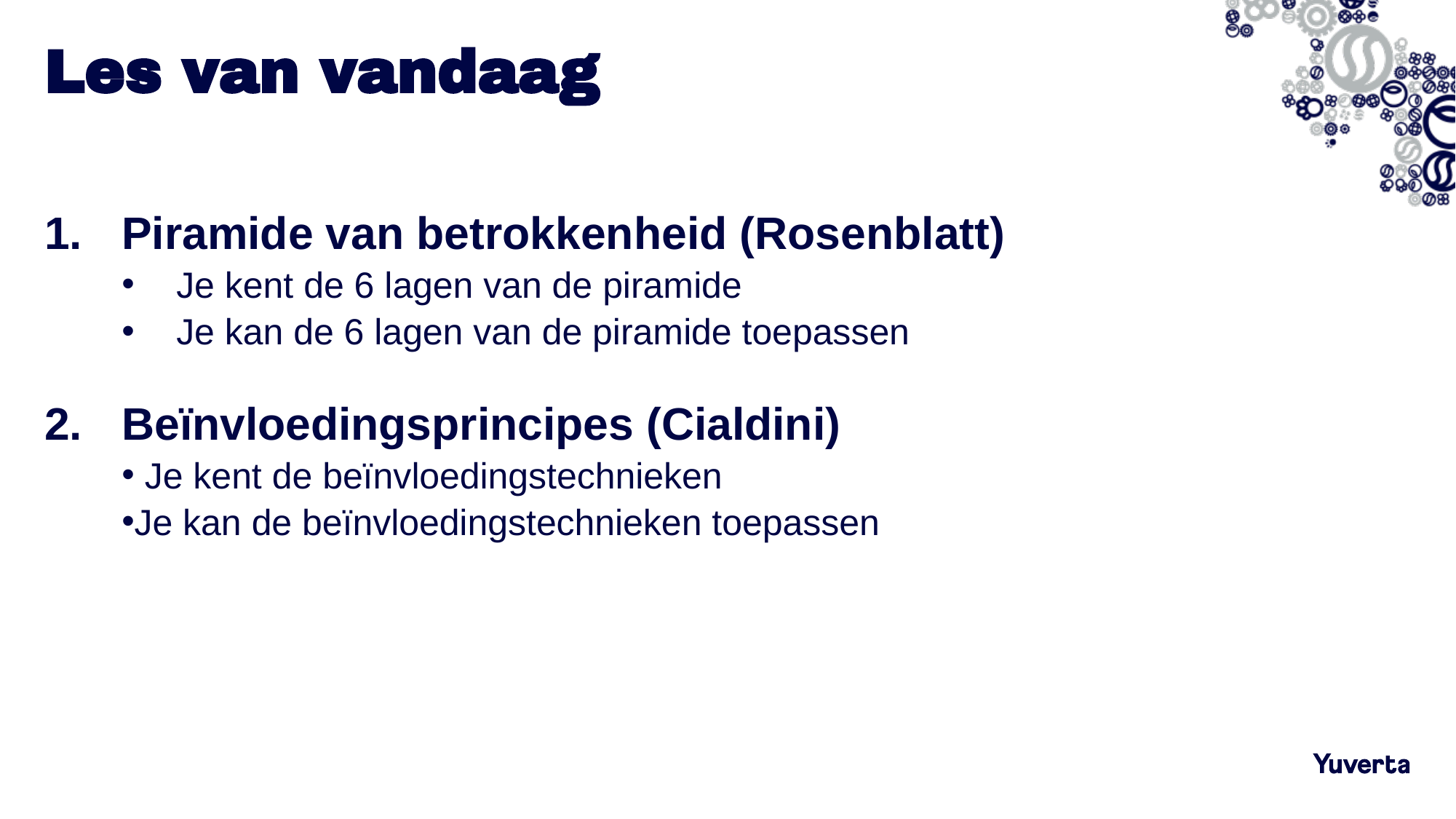

# Les van vandaag
Piramide van betrokkenheid (Rosenblatt)
Je kent de 6 lagen van de piramide
Je kan de 6 lagen van de piramide toepassen
Beïnvloedingsprincipes (Cialdini)
 Je kent de beïnvloedingstechnieken
Je kan de beïnvloedingstechnieken toepassen